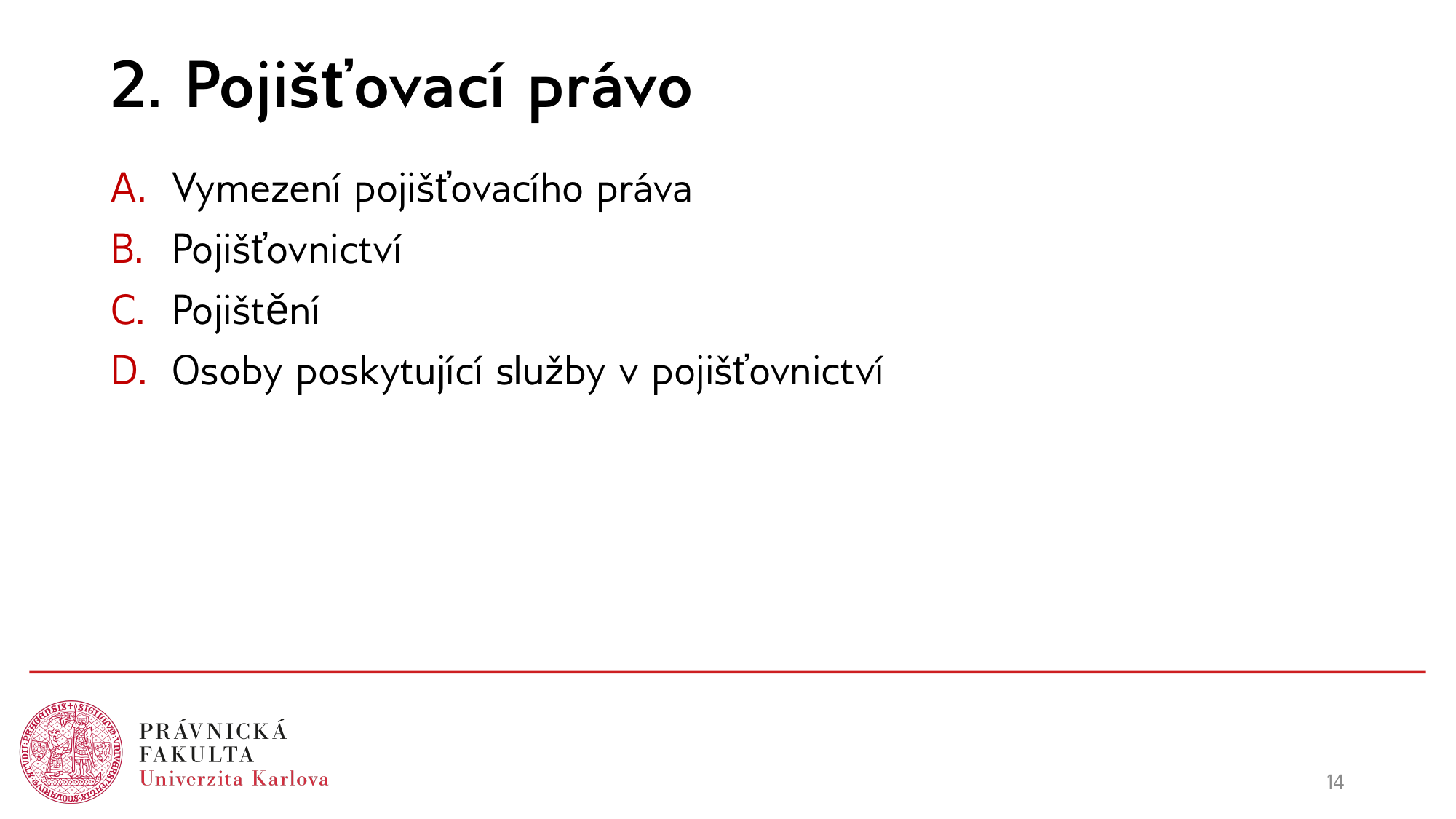

# 2. Pojišťovací právo
Vymezení pojišťovacího práva
Pojišťovnictví
Pojištění
Osoby poskytující služby v pojišťovnictví

14